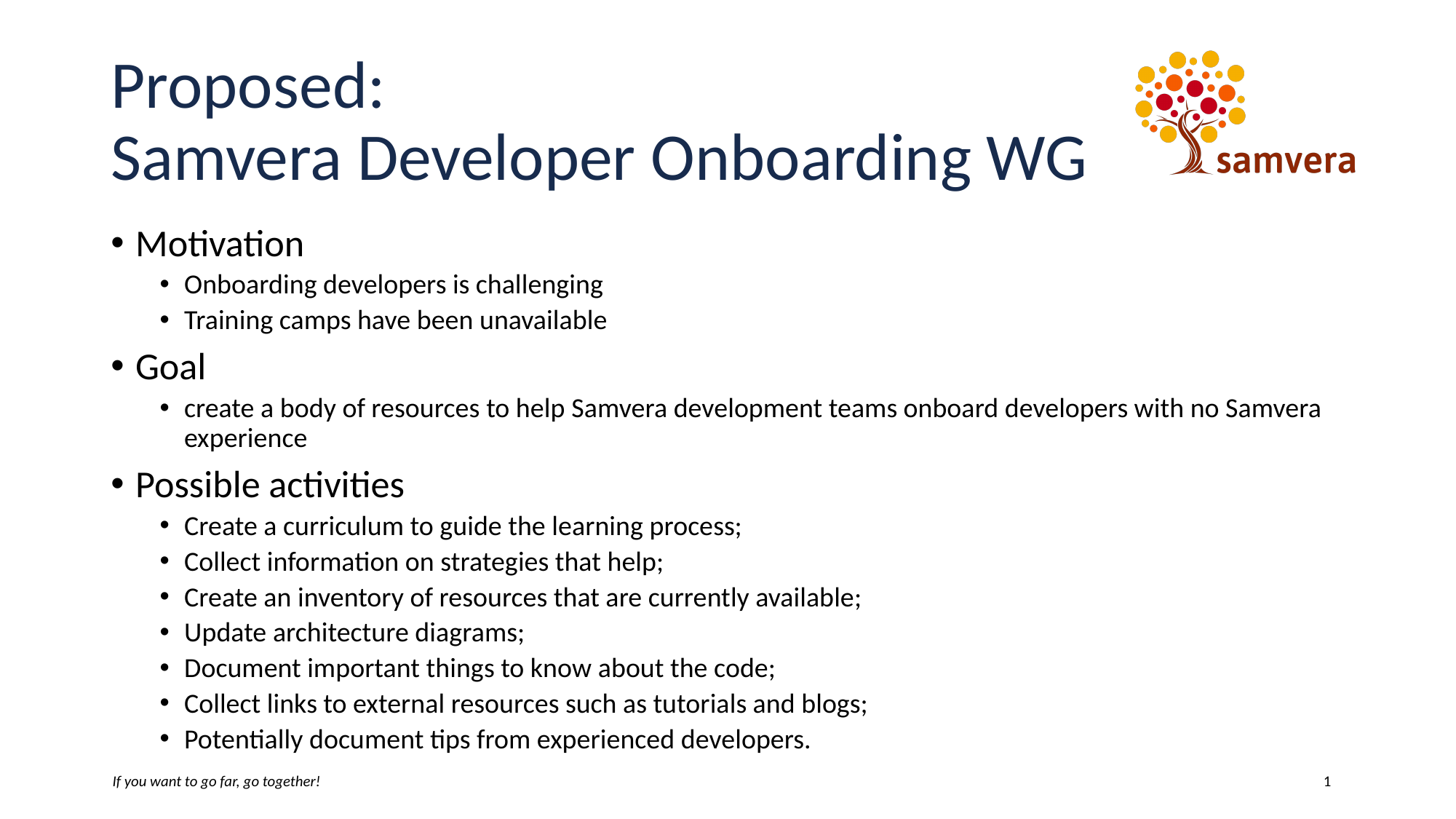

# Proposed: Samvera Developer Onboarding WG
Motivation
Onboarding developers is challenging
Training camps have been unavailable
Goal
create a body of resources to help Samvera development teams onboard developers with no Samvera experience
Possible activities
Create a curriculum to guide the learning process;
Collect information on strategies that help;
Create an inventory of resources that are currently available;
Update architecture diagrams;
Document important things to know about the code;
Collect links to external resources such as tutorials and blogs;
Potentially document tips from experienced developers.